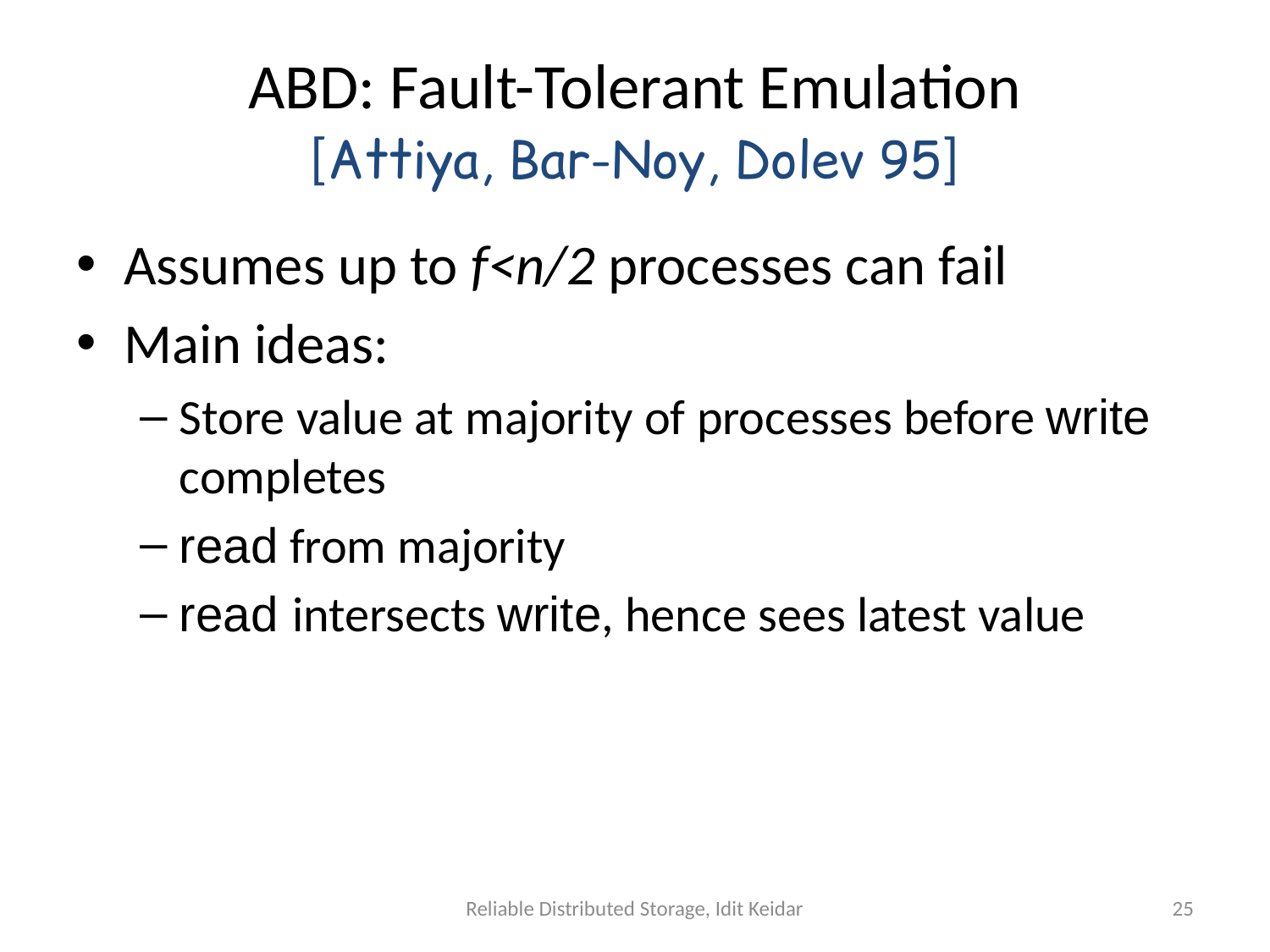

# ABD: Fault-Tolerant Emulation [Attiya, Bar-Noy, Dolev 95]
Assumes up to f<n/2 processes can fail
Main ideas:
Store value at majority of processes before write completes
read from majority
read intersects write, hence sees latest value

Reliable Distributed Storage, Idit Keidar
25